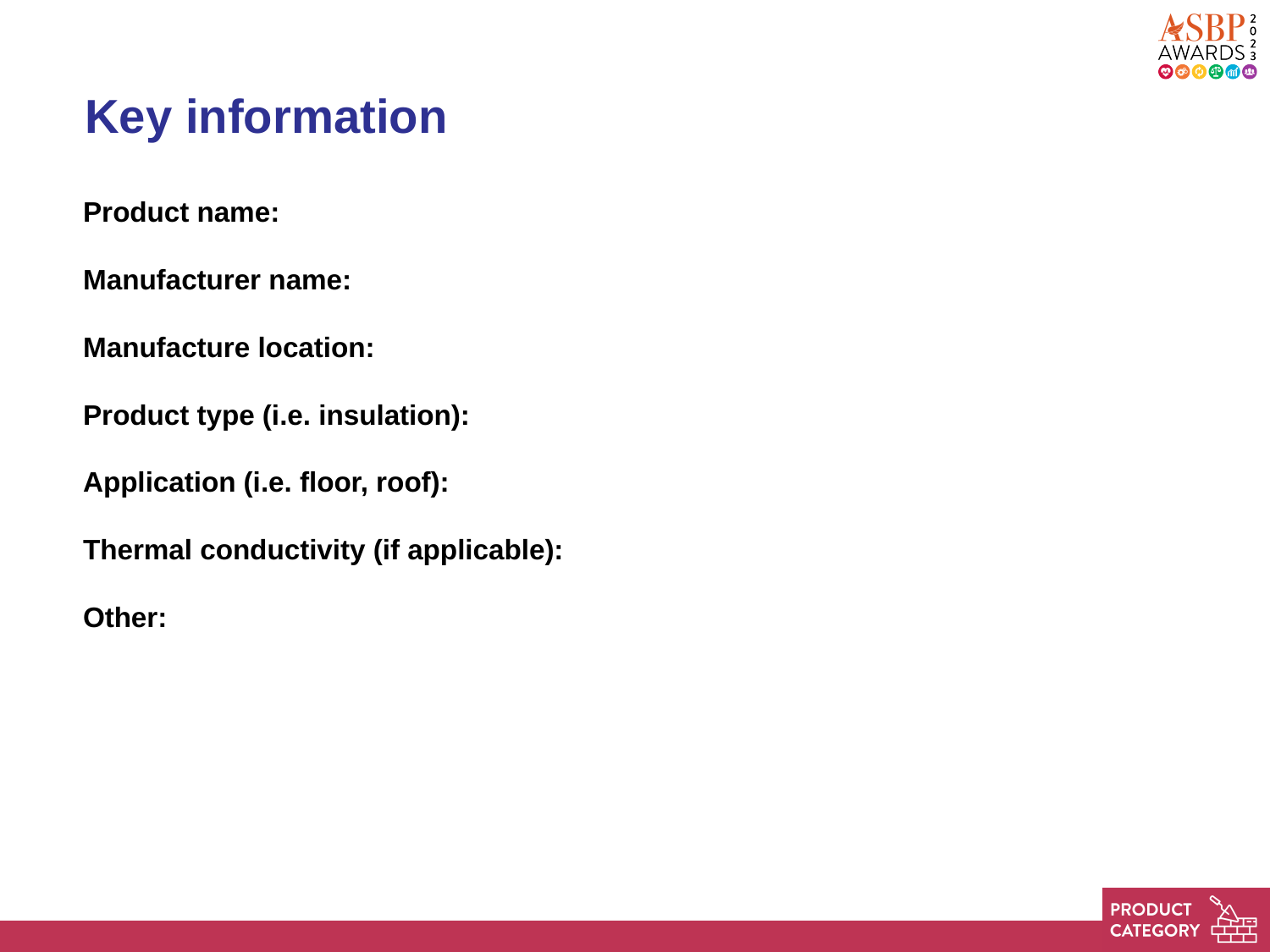

Product name:

Manufacturer name:

Manufacture location:

Product type (i.e. insulation):

Application (i.e. floor, roof):

Thermal conductivity (if applicable):

Other: